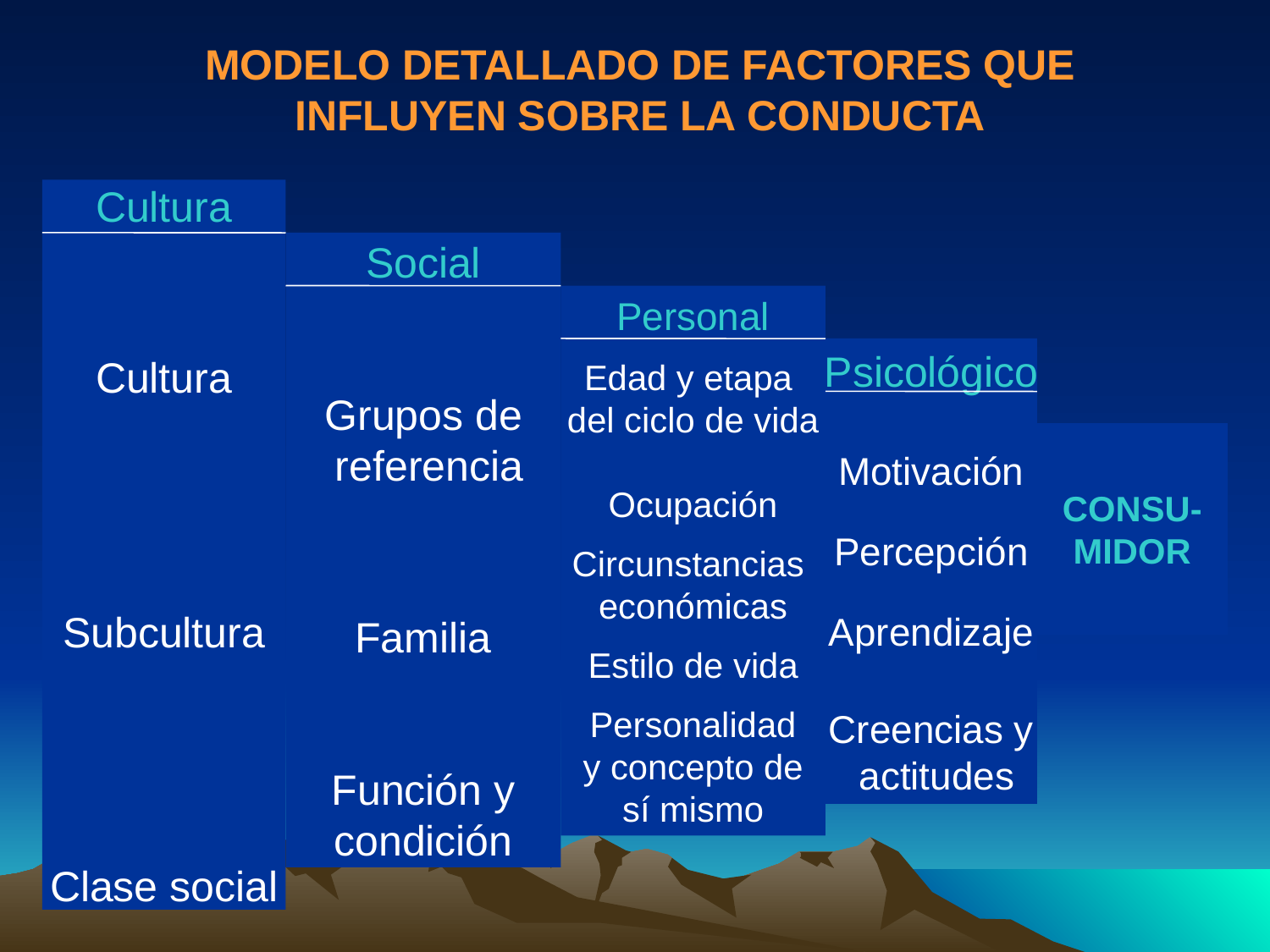

MODELO DETALLADO DE FACTORES QUE INFLUYEN SOBRE LA CONDUCTA
Cultura

Cultura

Subcultura

Clase social

Social

Grupos de
 referencia

Familia

Función y
condición

Personal

Edad y etapa
del ciclo de vida

Ocupación

Circunstancias
económicas

Estilo de vida

Personalidad
y concepto de
sí mismo

Psicológico

Motivación

Percepción

Aprendizaje

Creencias y
 actitudes

CONSU-
MIDOR